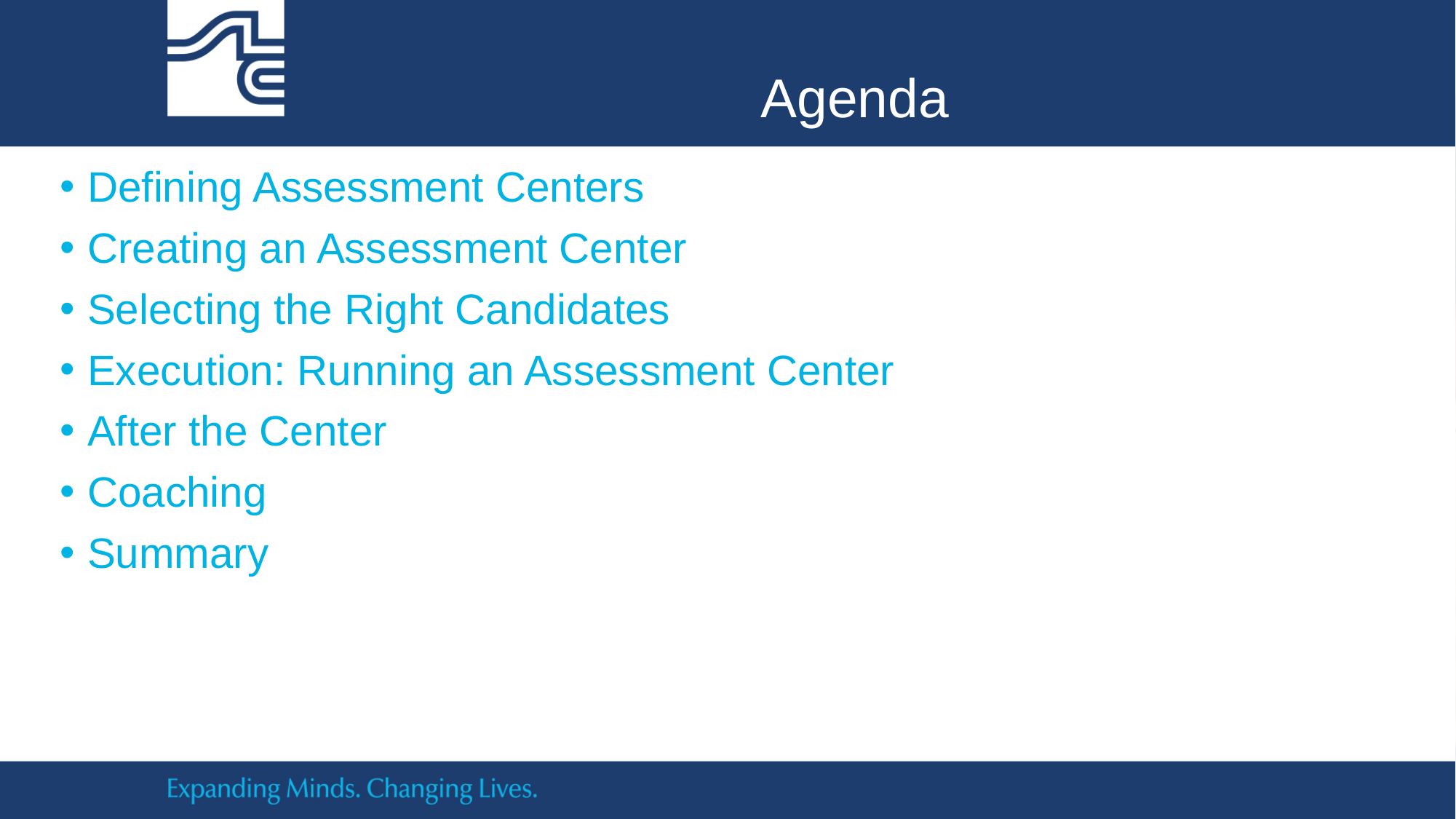

# Agenda
Defining Assessment Centers
Creating an Assessment Center
Selecting the Right Candidates
Execution: Running an Assessment Center
After the Center
Coaching
Summary